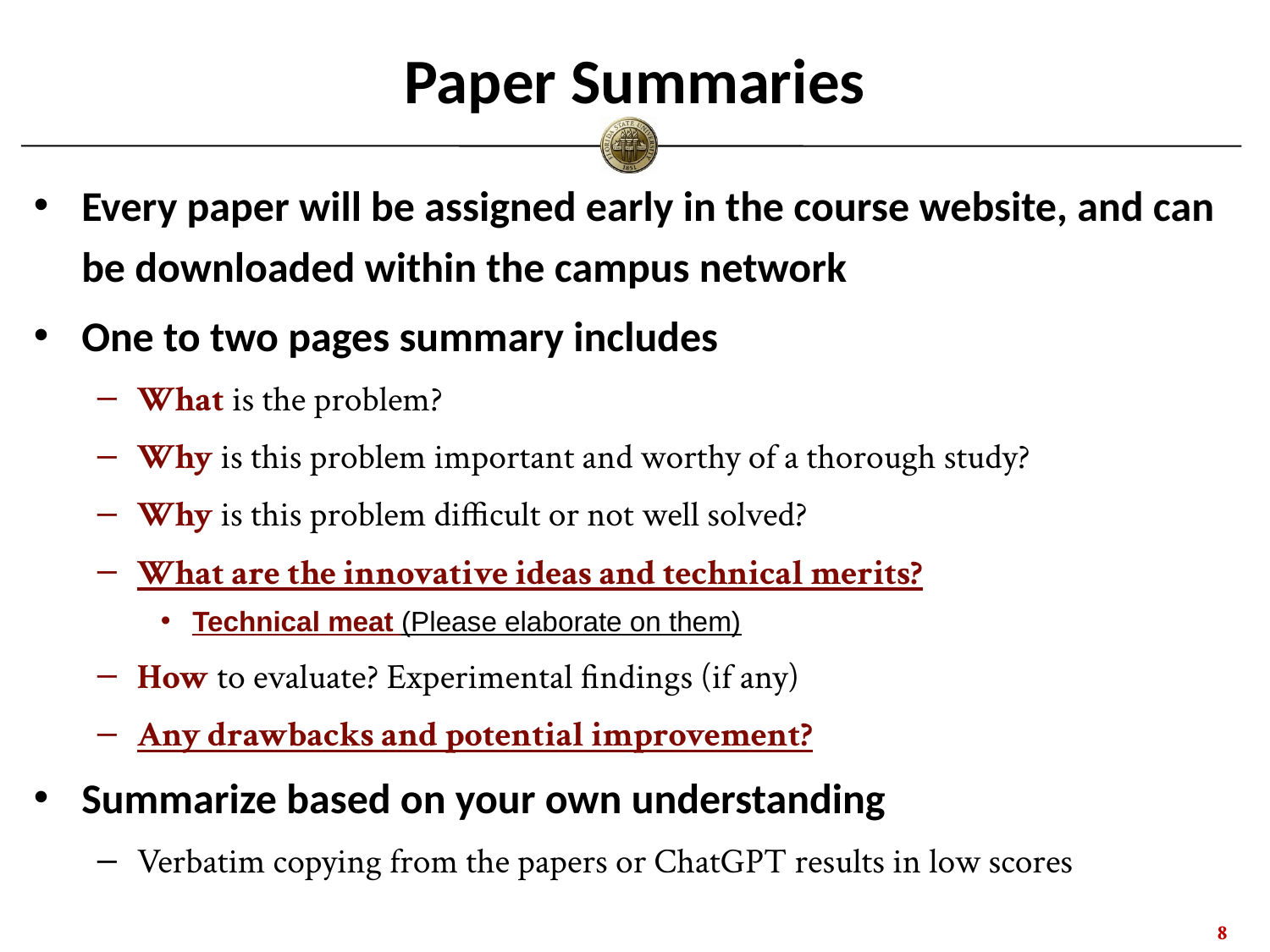

# Paper Summaries
Every paper will be assigned early in the course website, and can be downloaded within the campus network
One to two pages summary includes
What is the problem?
Why is this problem important and worthy of a thorough study?
Why is this problem difficult or not well solved?
What are the innovative ideas and technical merits?
Technical meat (Please elaborate on them)
How to evaluate? Experimental findings (if any)
Any drawbacks and potential improvement?
Summarize based on your own understanding
Verbatim copying from the papers or ChatGPT results in low scores
8